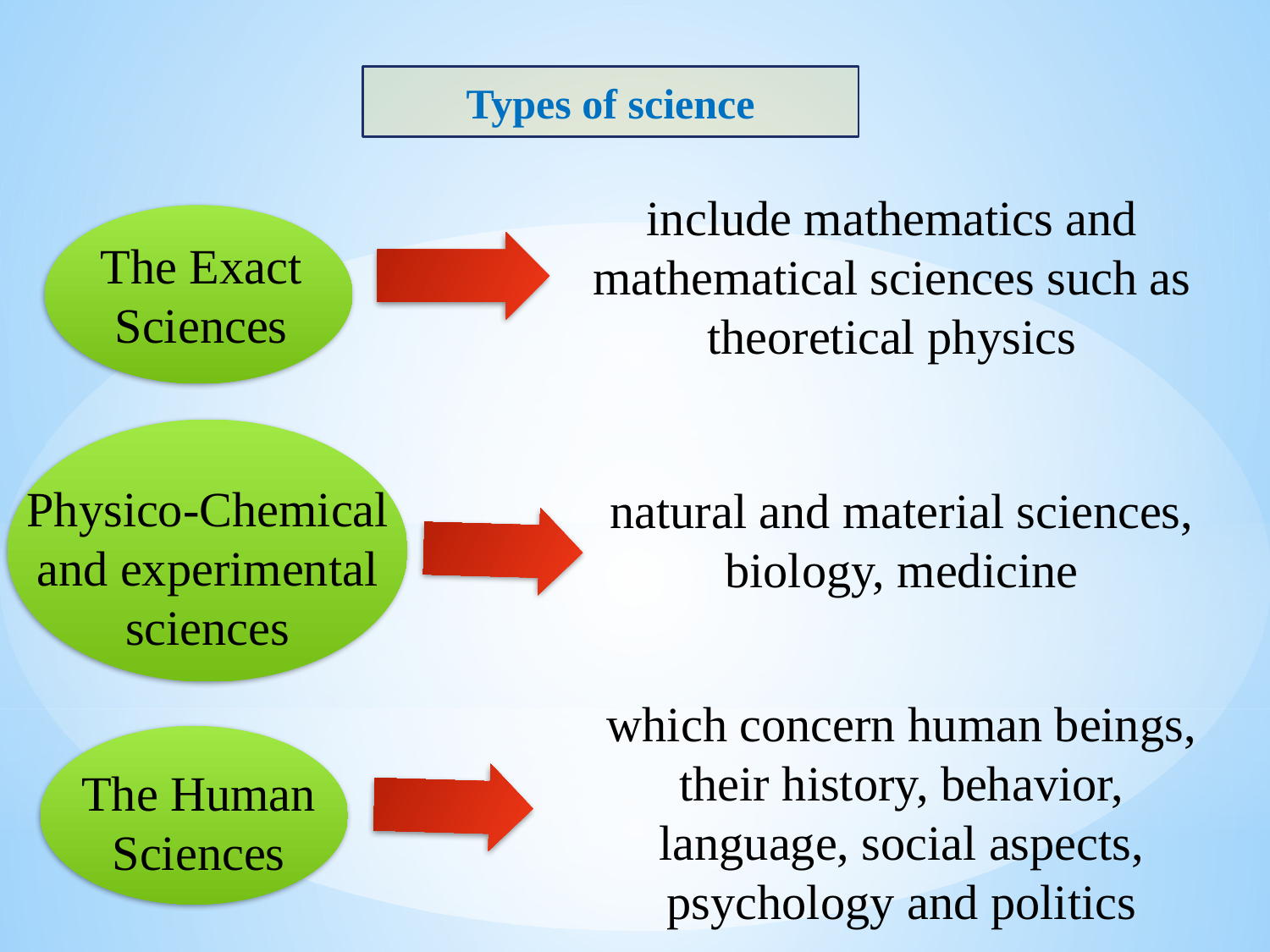

Types of science
include mathematics and mathematical sciences such as theoretical physics

The Exact Sciences

Physico-Chemical and experimental sciences
natural and material sciences, biology, medicine
which concern human beings, their history, behavior, language, social aspects, psychology and politics

The Human Sciences